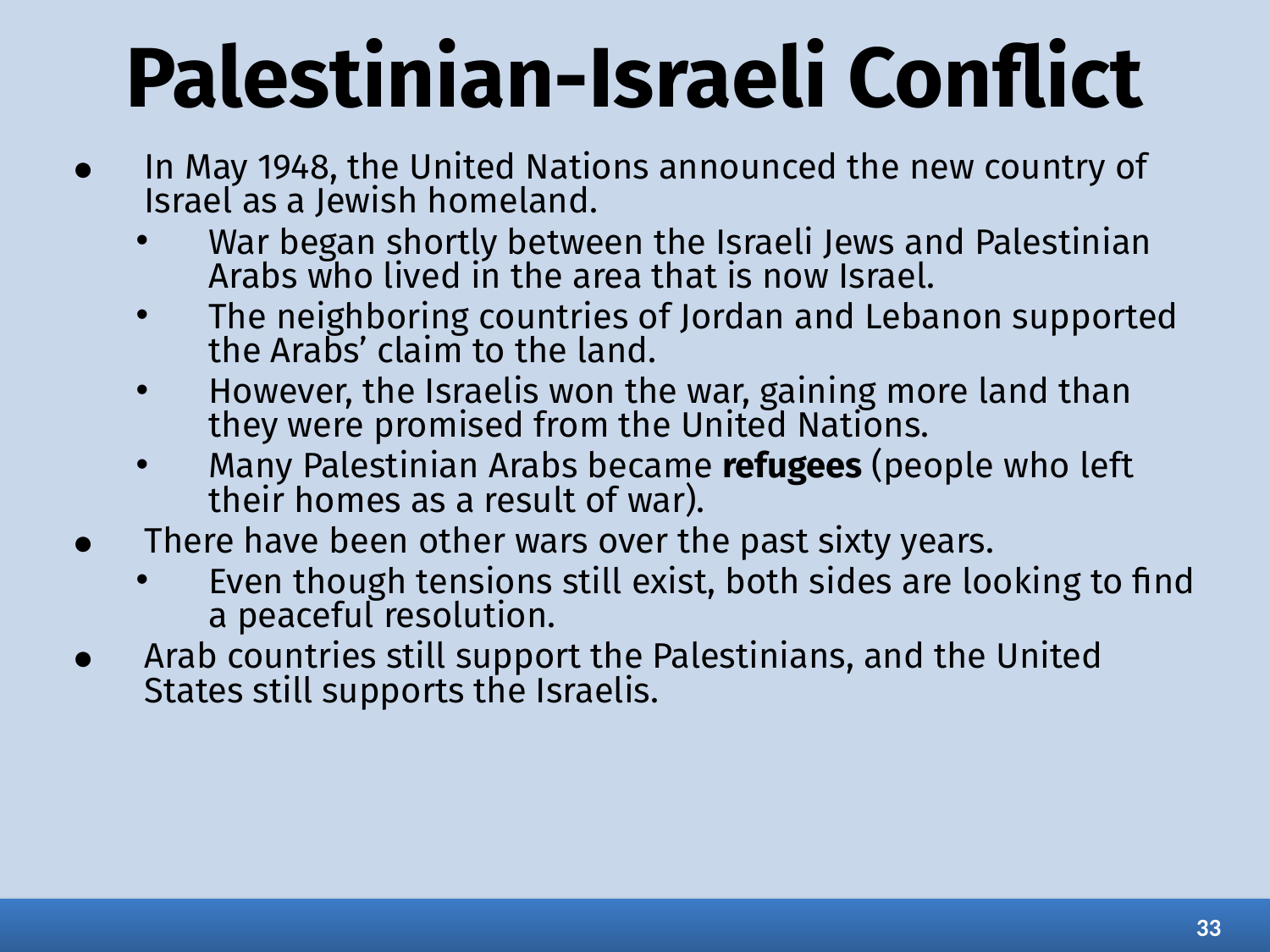

# Palestinian-Israeli Conflict
In May 1948, the United Nations announced the new country of Israel as a Jewish homeland.
War began shortly between the Israeli Jews and Palestinian Arabs who lived in the area that is now Israel.
The neighboring countries of Jordan and Lebanon supported the Arabs’ claim to the land.
However, the Israelis won the war, gaining more land than they were promised from the United Nations.
Many Palestinian Arabs became refugees (people who left their homes as a result of war).
There have been other wars over the past sixty years.
Even though tensions still exist, both sides are looking to find a peaceful resolution.
Arab countries still support the Palestinians, and the United States still supports the Israelis.
33